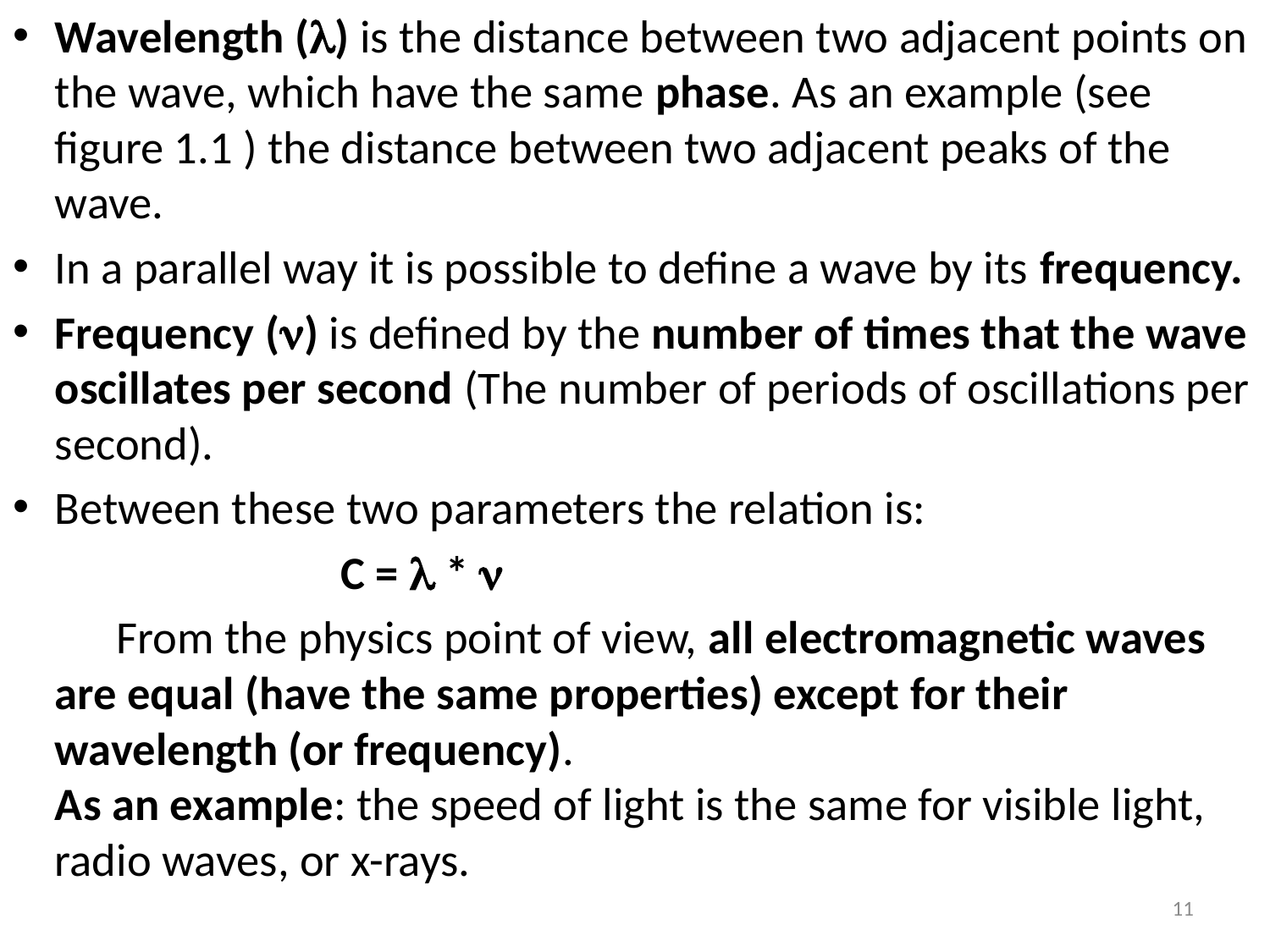

Wavelength (λ) is the distance between two adjacent points on the wave, which have the same phase. As an example (see figure 1.1 ) the distance between two adjacent peaks of the wave.
In a parallel way it is possible to define a wave by its frequency.
Frequency (ν) is defined by the number of times that the wave oscillates per second (The number of periods of oscillations per second).
Between these two parameters the relation is:
                               C = λ * ν
     From the physics point of view, all electromagnetic waves are equal (have the same properties) except for their wavelength (or frequency).
As an example: the speed of light is the same for visible light, radio waves, or x-rays.

11